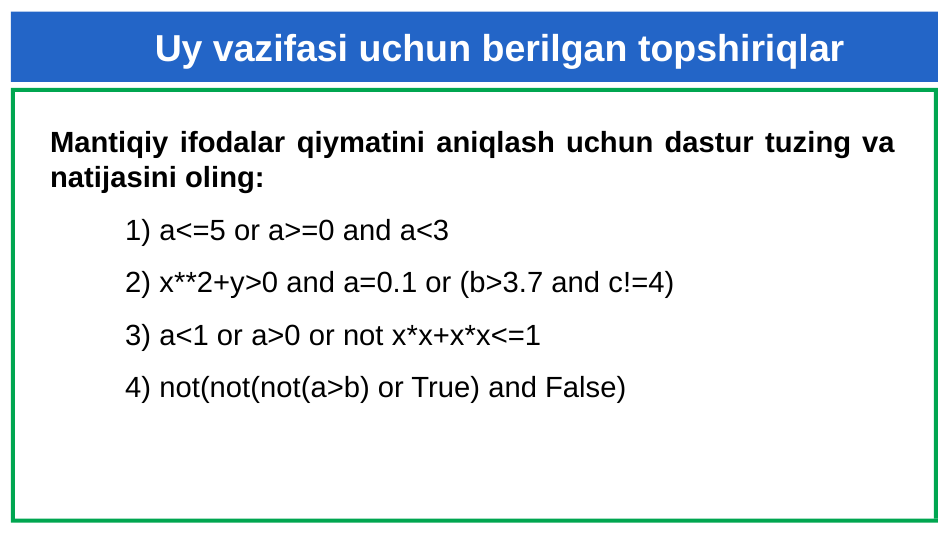

Uy vazifasi uchun berilgan topshiriqlar
Mantiqiy ifodalar qiymatini aniqlash uchun dastur tuzing va natijasini oling:
1) a<=5 or a>=0 and a<3
2) x**2+y>0 and a=0.1 or (b>3.7 and c!=4)
3) a<1 or a>0 or not x*x+x*x<=1
4) not(not(not(a>b) or True) and False)